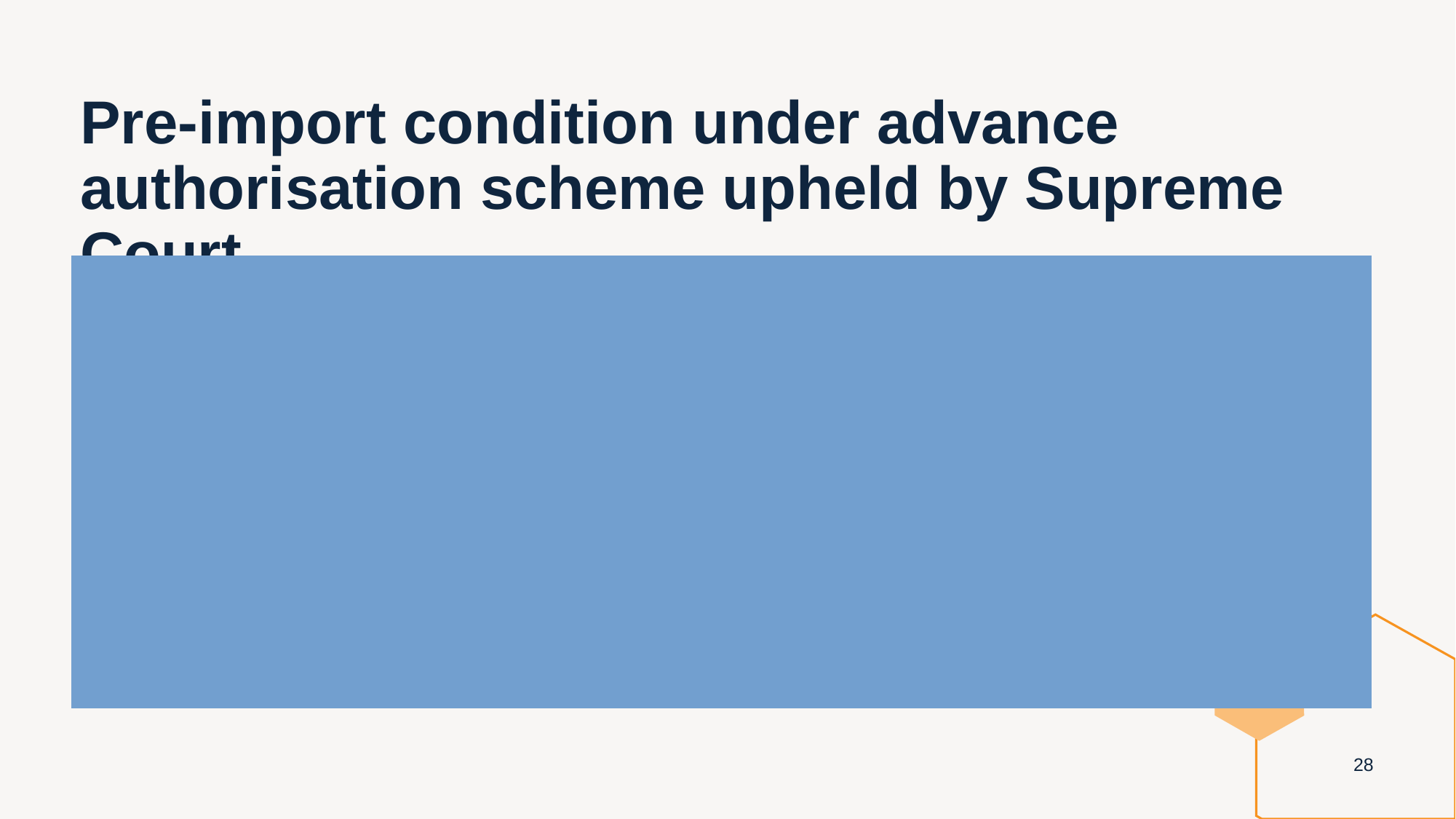

# Pre-import condition under advance authorisation scheme upheld by Supreme Court
Notification No. 18/2015-Cus., dated 1 April 2015 governs import of inputs against Advance Authorization for physical exports. This notification granted complete exemption from payment of BCD, CVD and SAD.
On introduction of GST, the said Notification was amended to limit the exemption to payment of BCD alone. Vide Notification No. 79/2017-Cus dated 13 October 2017, exemption from payment IGST as well as Compensation Cess was extended, however subject to fulfilment of ‘pre-import condition’ and ‘physical exports’
Hon’ble Gujarat High Court which held that ‘pre-import condition’, as contemplated in Notification No. 79/2017-Cus. for availing IGST exemption under Advance Authorisation Scheme, is ultra vires is also not in consonance with the scheme of Advance Authorization Scheme
However, the said view of the Hon’ble Gujarat High Court has now been overturned by the Apex Court [UOI v. Cosmo films Limited - 2023- VIL-47-SC] holding that ‘pre-import condition’ is not ultra vires
28